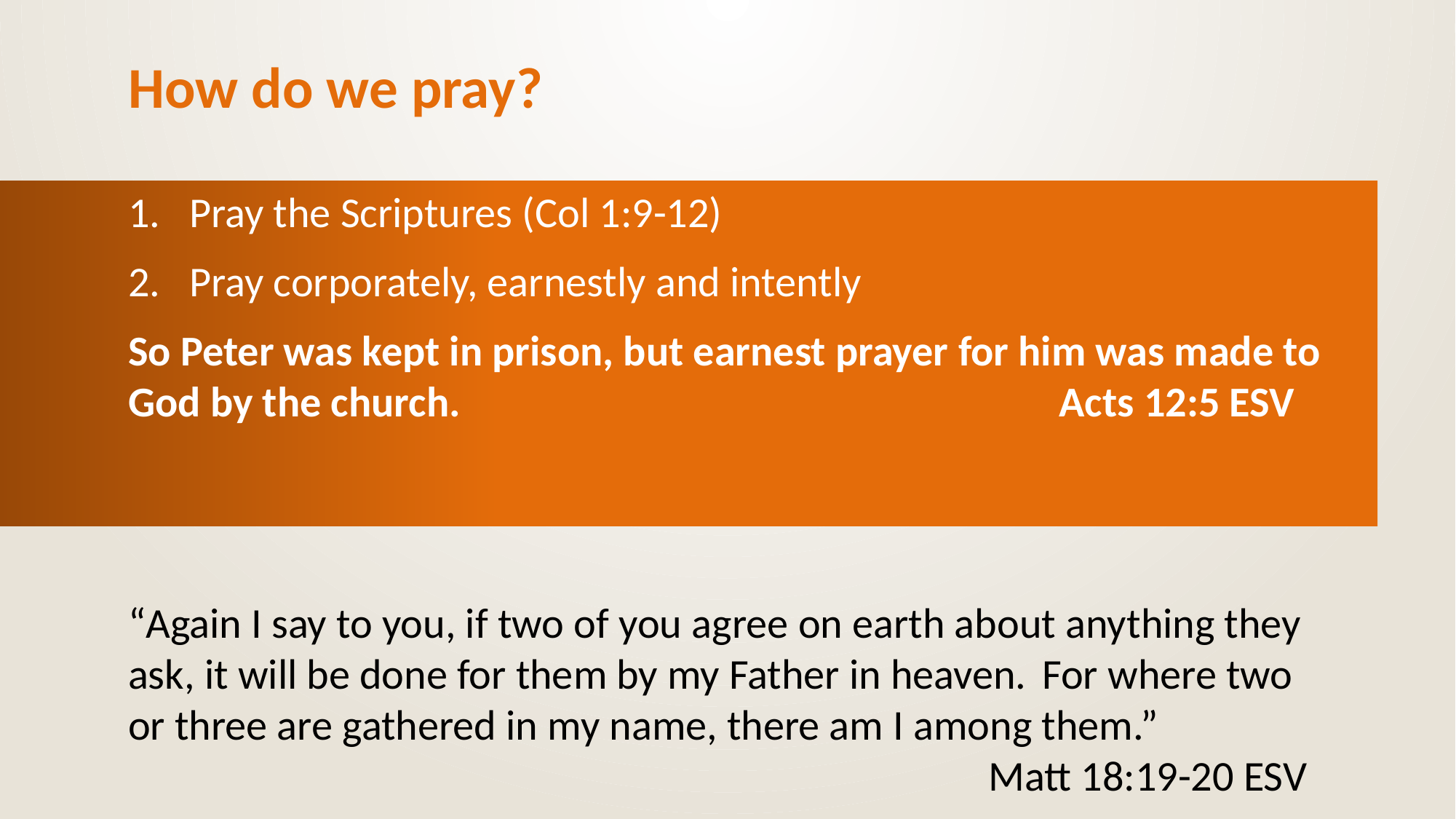

# How do we pray?
Pray the Scriptures (Col 1:9-12)
Pray corporately, earnestly and intently
So Peter was kept in prison, but earnest prayer for him was made to God by the church.   					      Acts 12:5 ESV
“Again I say to you, if two of you agree on earth about anything they ask, it will be done for them by my Father in heaven.  For where two or three are gathered in my name, there am I among them.”          							          Matt 18:19-20 ESV